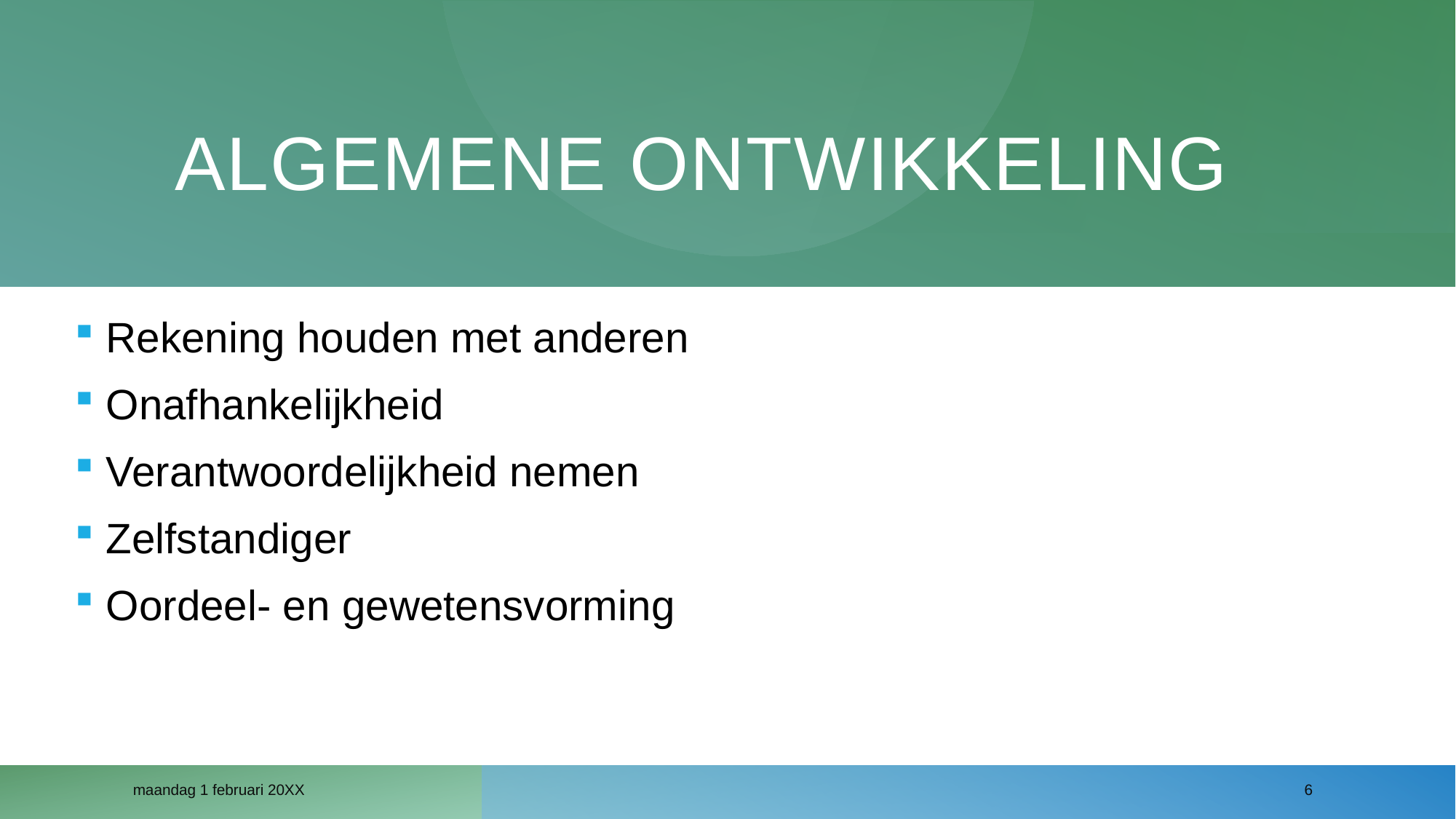

# Algemene ontwikkeling
 Rekening houden met anderen
 Onafhankelijkheid
 Verantwoordelijkheid nemen
 Zelfstandiger
 Oordeel- en gewetensvorming

maandag 1 februari 20XX

6